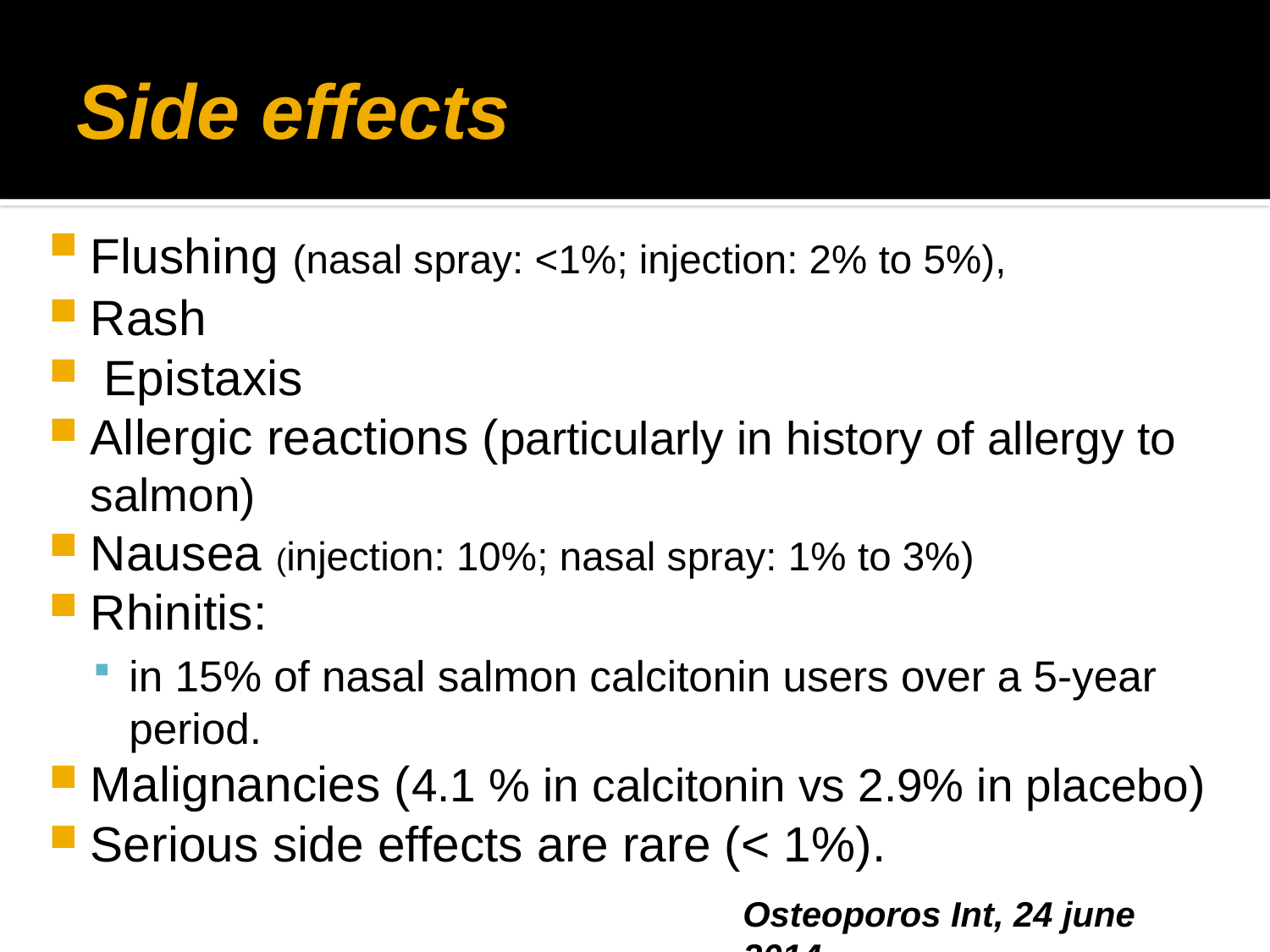

# Side effects
Flushing (nasal spray: <1%; injection: 2% to 5%),
Rash
 Epistaxis
Allergic reactions (particularly in history of allergy to salmon)
Nausea (injection: 10%; nasal spray: 1% to 3%)
Rhinitis:
in 15% of nasal salmon calcitonin users over a 5-year period.
Malignancies (4.1 % in calcitonin vs 2.9% in placebo)
Serious side effects are rare (< 1%).

Osteoporos Int, 24 june 2014